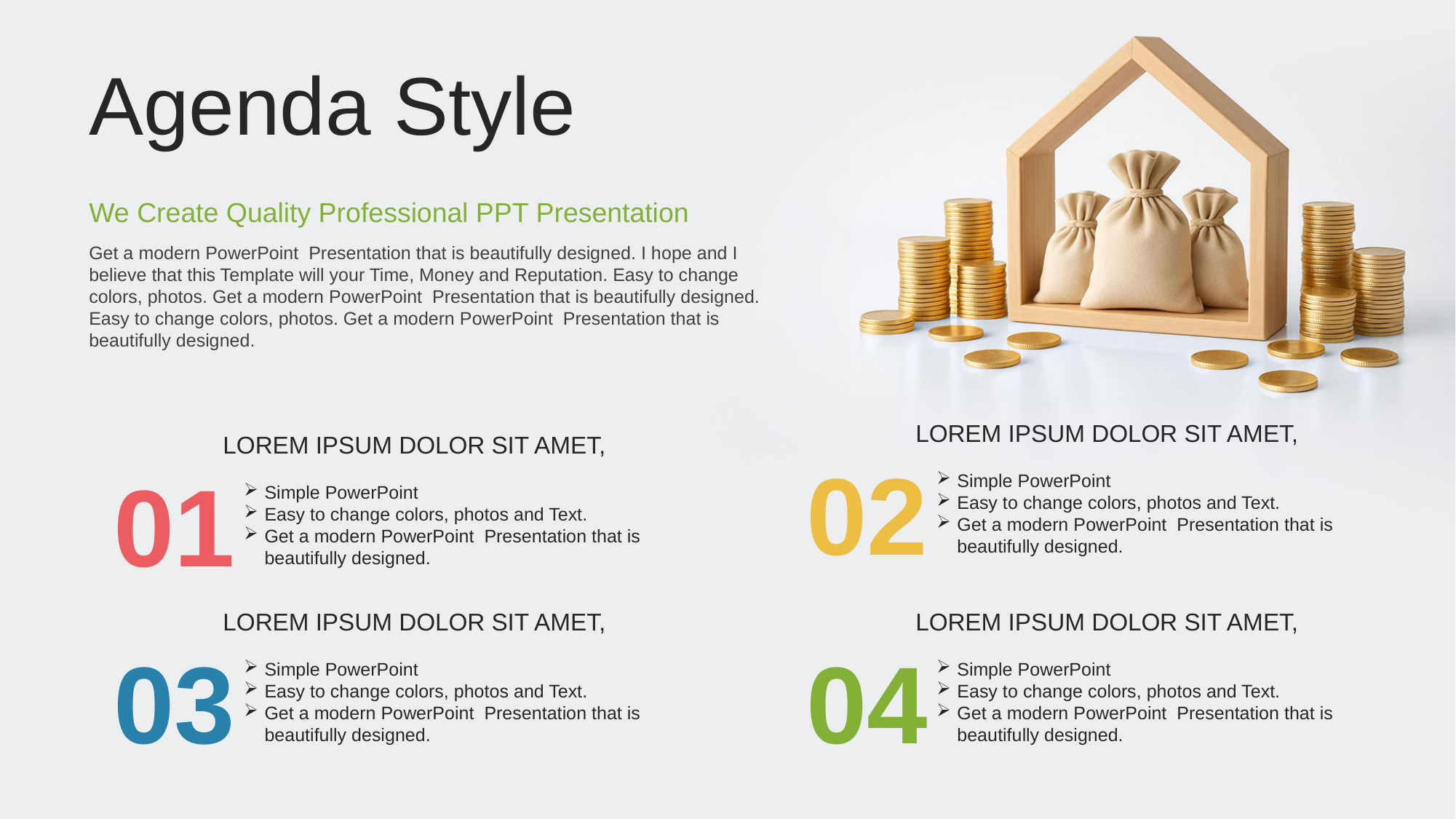

Agenda Style
We Create Quality Professional PPT Presentation
Get a modern PowerPoint  Presentation that is beautifully designed. I hope and I believe that this Template will your Time, Money and Reputation. Easy to change colors, photos. Get a modern PowerPoint  Presentation that is beautifully designed.
Easy to change colors, photos. Get a modern PowerPoint  Presentation that is beautifully designed.
LOREM IPSUM DOLOR SIT AMET,
Simple PowerPoint
Easy to change colors, photos and Text.
Get a modern PowerPoint  Presentation that is beautifully designed.
02
LOREM IPSUM DOLOR SIT AMET,
Simple PowerPoint
Easy to change colors, photos and Text.
Get a modern PowerPoint  Presentation that is beautifully designed.
01
LOREM IPSUM DOLOR SIT AMET,
Simple PowerPoint
Easy to change colors, photos and Text.
Get a modern PowerPoint  Presentation that is beautifully designed.
03
LOREM IPSUM DOLOR SIT AMET,
Simple PowerPoint
Easy to change colors, photos and Text.
Get a modern PowerPoint  Presentation that is beautifully designed.
04